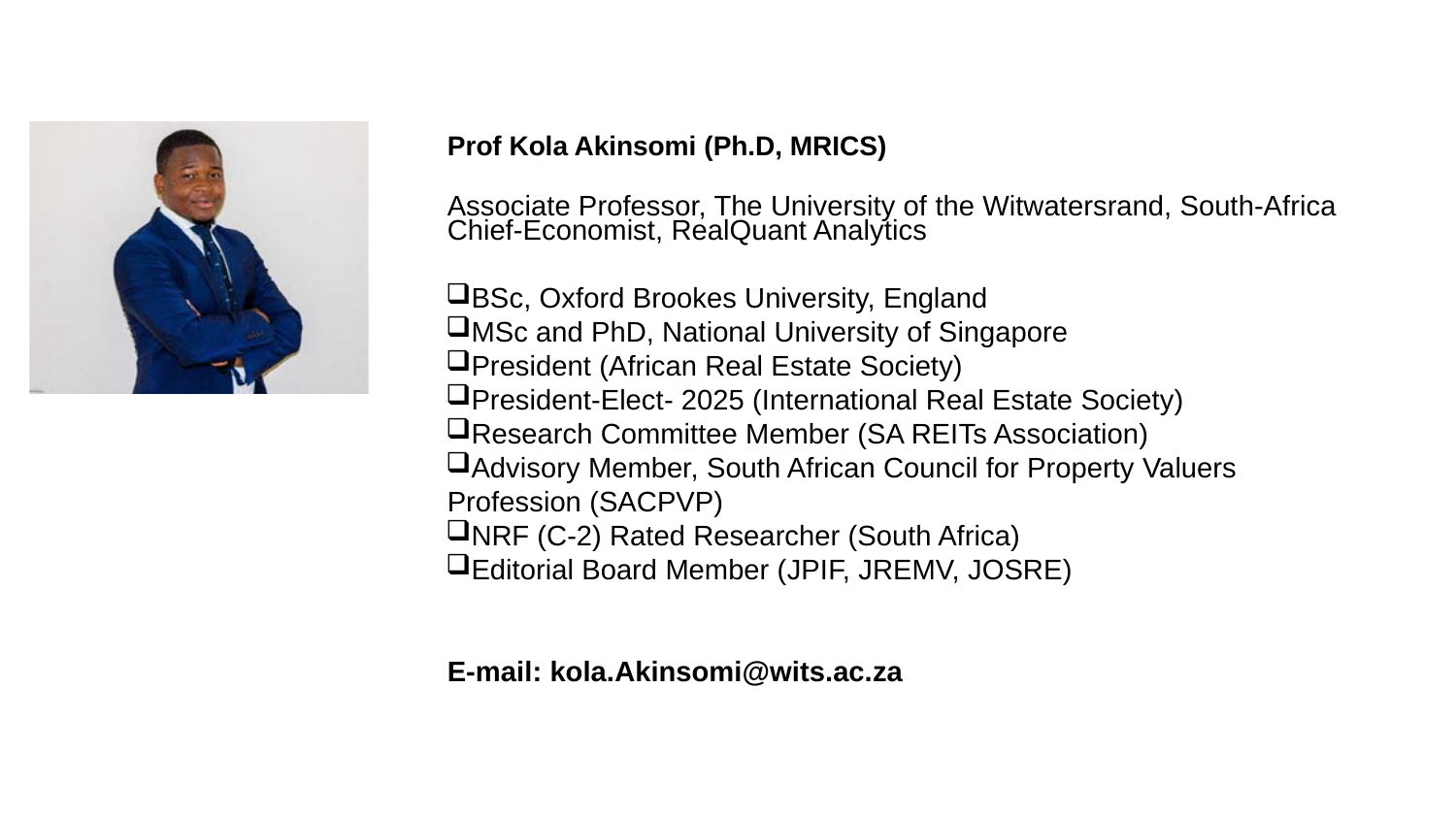

Prof Kola Akinsomi (Ph.D, MRICS)

Associate Professor, The University of the Witwatersrand, South-Africa  Chief-Economist, RealQuant Analytics

BSc, Oxford Brookes University, England
MSc and PhD, National University of Singapore
President (African Real Estate Society)
President-Elect- 2025 (International Real Estate Society)
Research Committee Member (SA REITs Association)
Advisory Member, South African Council for Property Valuers Profession (SACPVP)
NRF (C-2) Rated Researcher (South Africa)
Editorial Board Member (JPIF, JREMV, JOSRE)

E-mail: kola.Akinsomi@wits.ac.za